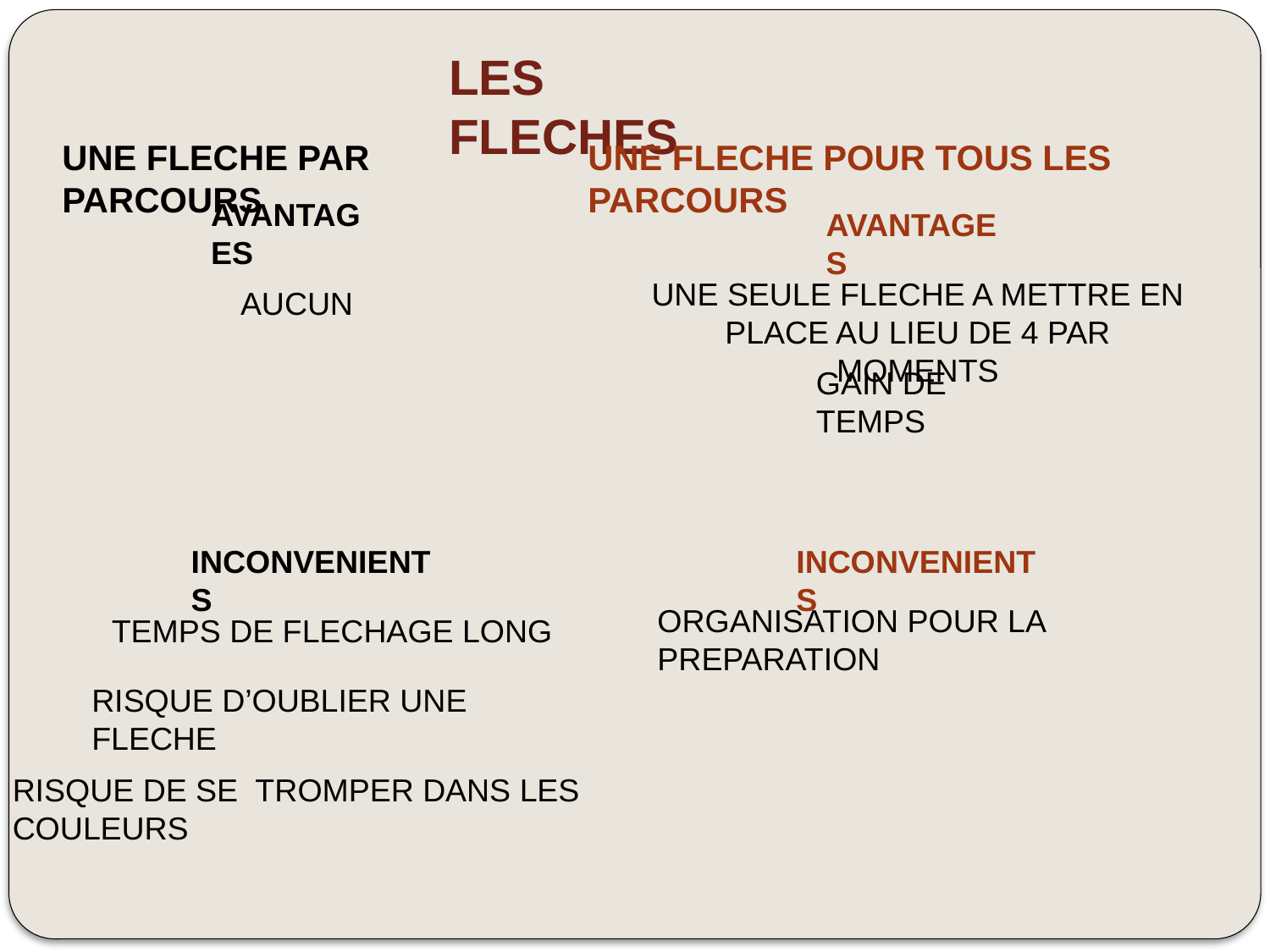

LES FLECHES
UNE FLECHE PAR PARCOURS
UNE FLECHE POUR TOUS LES PARCOURS
AVANTAGES
AVANTAGES
UNE SEULE FLECHE A METTRE EN PLACE AU LIEU DE 4 PAR MOMENTS
AUCUN
GAIN DE TEMPS
INCONVENIENTS
INCONVENIENTS
ORGANISATION POUR LA PREPARATION
TEMPS DE FLECHAGE LONG
RISQUE D’OUBLIER UNE FLECHE
RISQUE DE SE  TROMPER DANS LES COULEURS